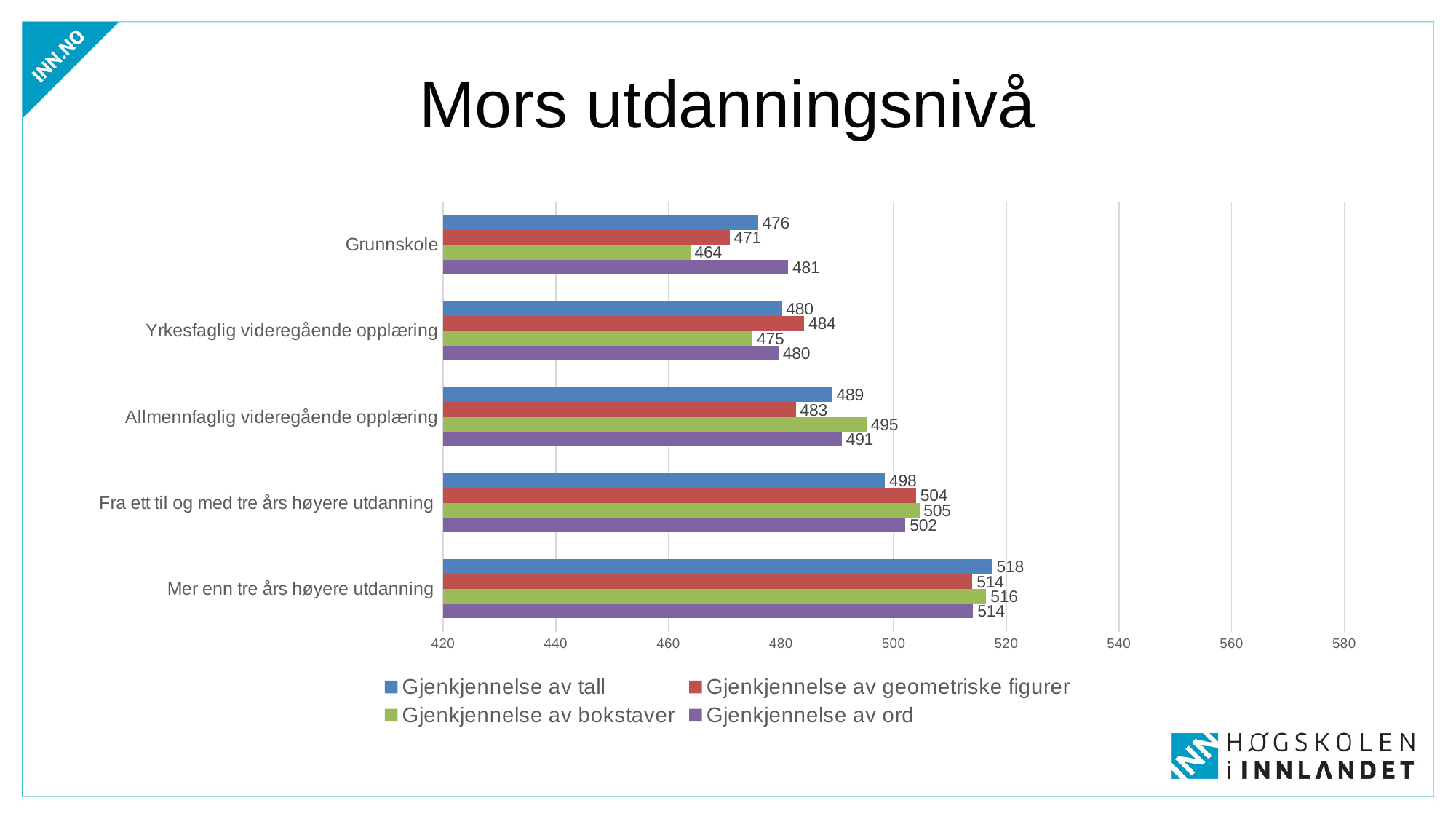

# Mors utdanningsnivå

### Chart

| Category | Gjenkjennelse av ord | Gjenkjennelse av bokstaver | Gjenkjennelse av geometriske figurer | Gjenkjennelse av tall |
|---|---|---|---|---|
| Mer enn tre års høyere utdanning  | 514.1023097273077 | 516.4173602113904 | 513.9853835050329 | 517.5114841194784 |
| Fra ett til og med tre års høyere utdanning  | 502.0951348475846 | 504.56712529586014 | 503.95729341335675 | 498.4427155737028 |
| Allmennfaglig videregående opplæring | 490.811832104498 | 495.18312919075123 | 482.6291548890696 | 489.0760613280367 |
| Yrkesfaglig videregående opplæring | 479.54645007778186 | 474.9503866348602 | 484.1140110178912 | 480.14466005498906 |
| Grunnskole | 481.27169963141483 | 463.887734395539 | 470.8494335302529 | 475.91674798989254 |